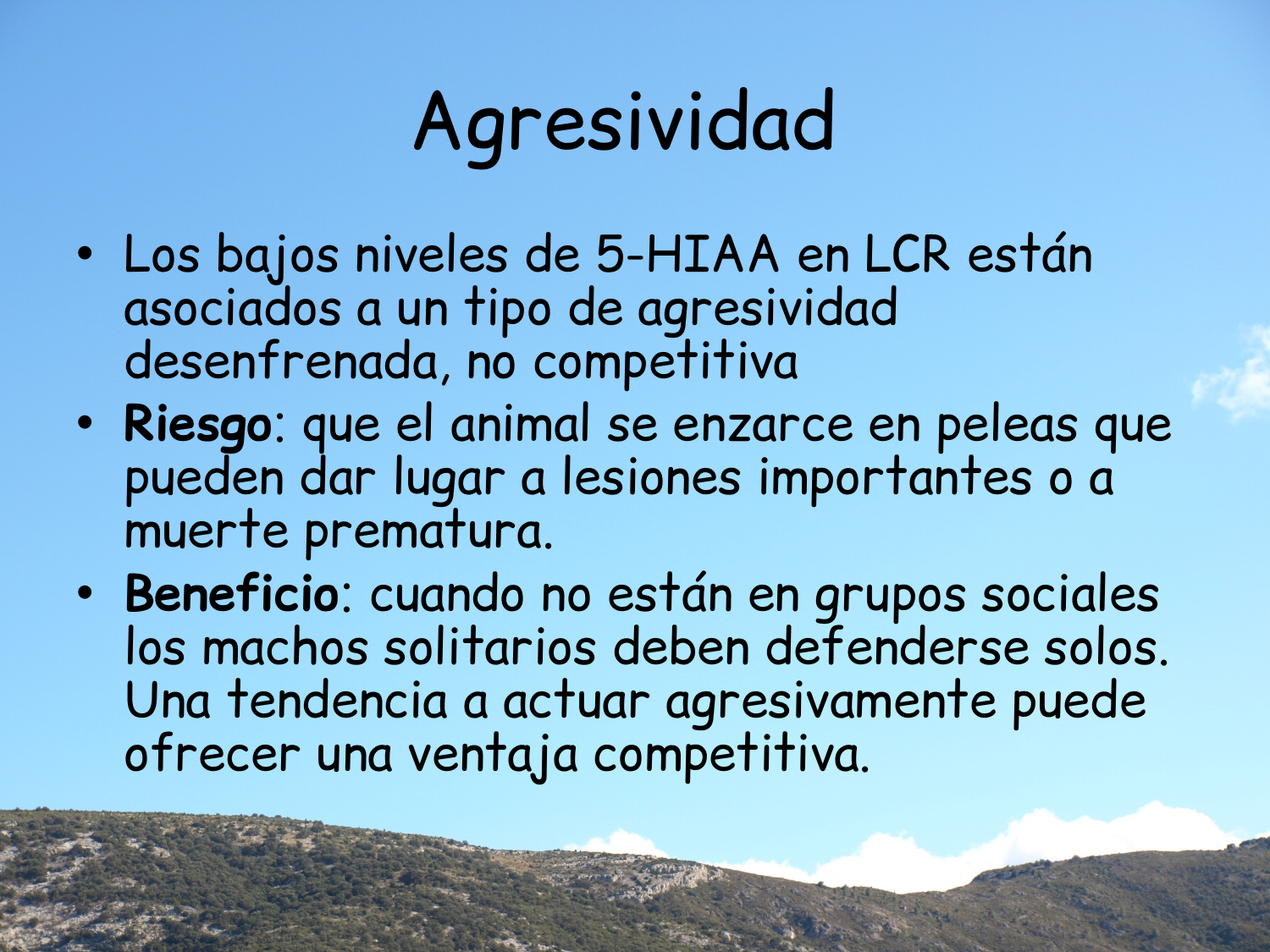

# Agresividad
Los bajos niveles de 5-HIAA en LCR están asociados a un tipo de agresividad desenfrenada, no competitiva
Riesgo: que el animal se enzarce en peleas que pueden dar lugar a lesiones importantes o a muerte prematura.
Beneficio: cuando no están en grupos sociales los machos solitarios deben defenderse solos. Una tendencia a actuar agresivamente puede ofrecer una ventaja competitiva.